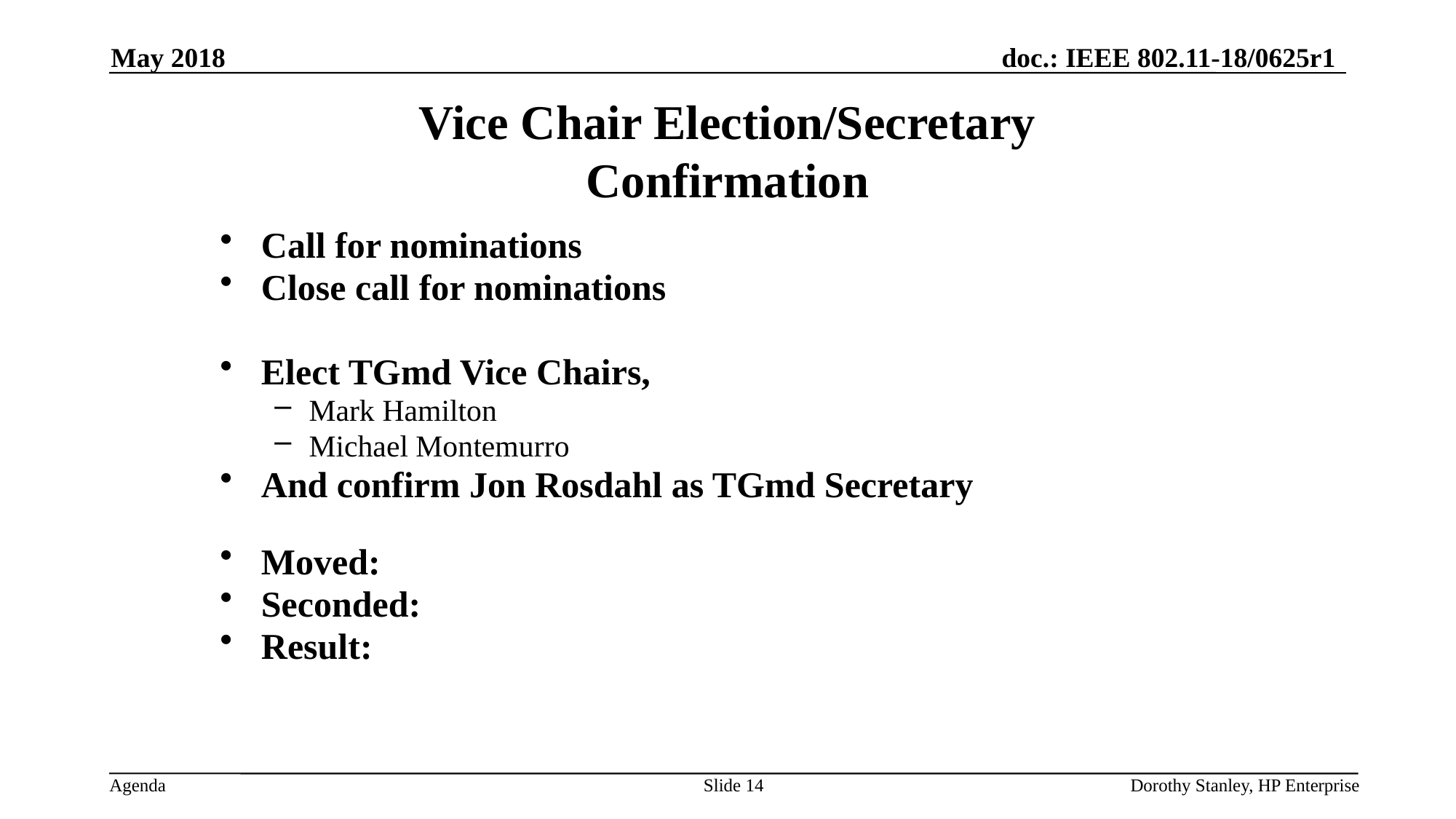

May 2018
Vice Chair Election/Secretary Confirmation
Call for nominations
Close call for nominations

Elect TGmd Vice Chairs,
Mark Hamilton
Michael Montemurro
And confirm Jon Rosdahl as TGmd Secretary
Moved:
Seconded:
Result:

Slide 14
Dorothy Stanley, HP Enterprise